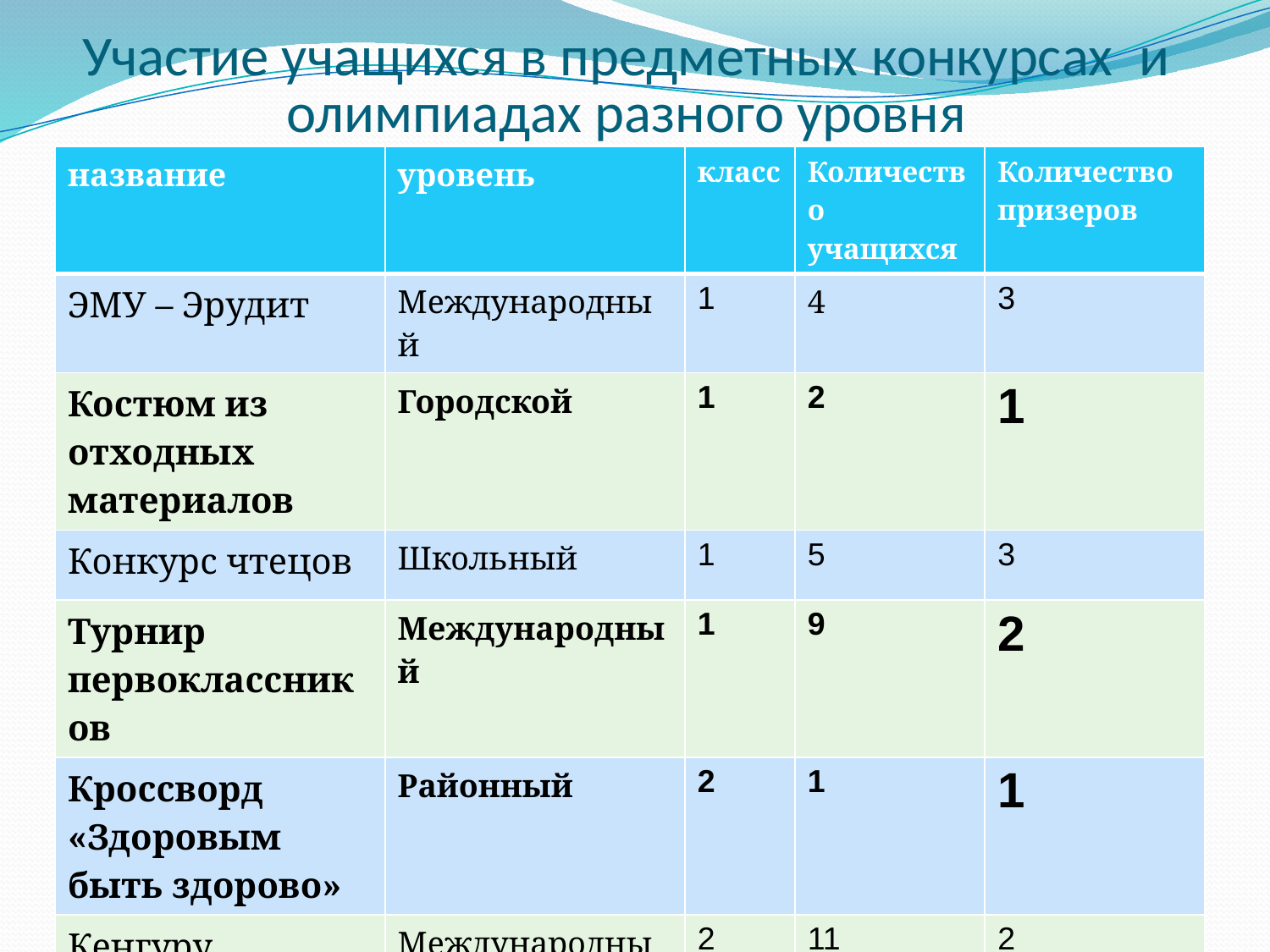

# Участие учащихся в предметных конкурсах  и олимпиадах разного уровня
| название | уровень | класс | Количество учащихся | Количество призеров |
| --- | --- | --- | --- | --- |
| ЭМУ – Эрудит | Международный | 1 | 4 | 3 |
| Костюм из отходных материалов | Городской | 1 | 2 | 1 |
| Конкурс чтецов | Школьный | 1 | 5 | 3 |
| Турнир первоклассников | Международный | 1 | 9 | 2 |
| Кроссворд «Здоровым быть здорово» | Районный | 2 | 1 | 1 |
| Кенгуру | Международный | 2 | 11 | 2 |